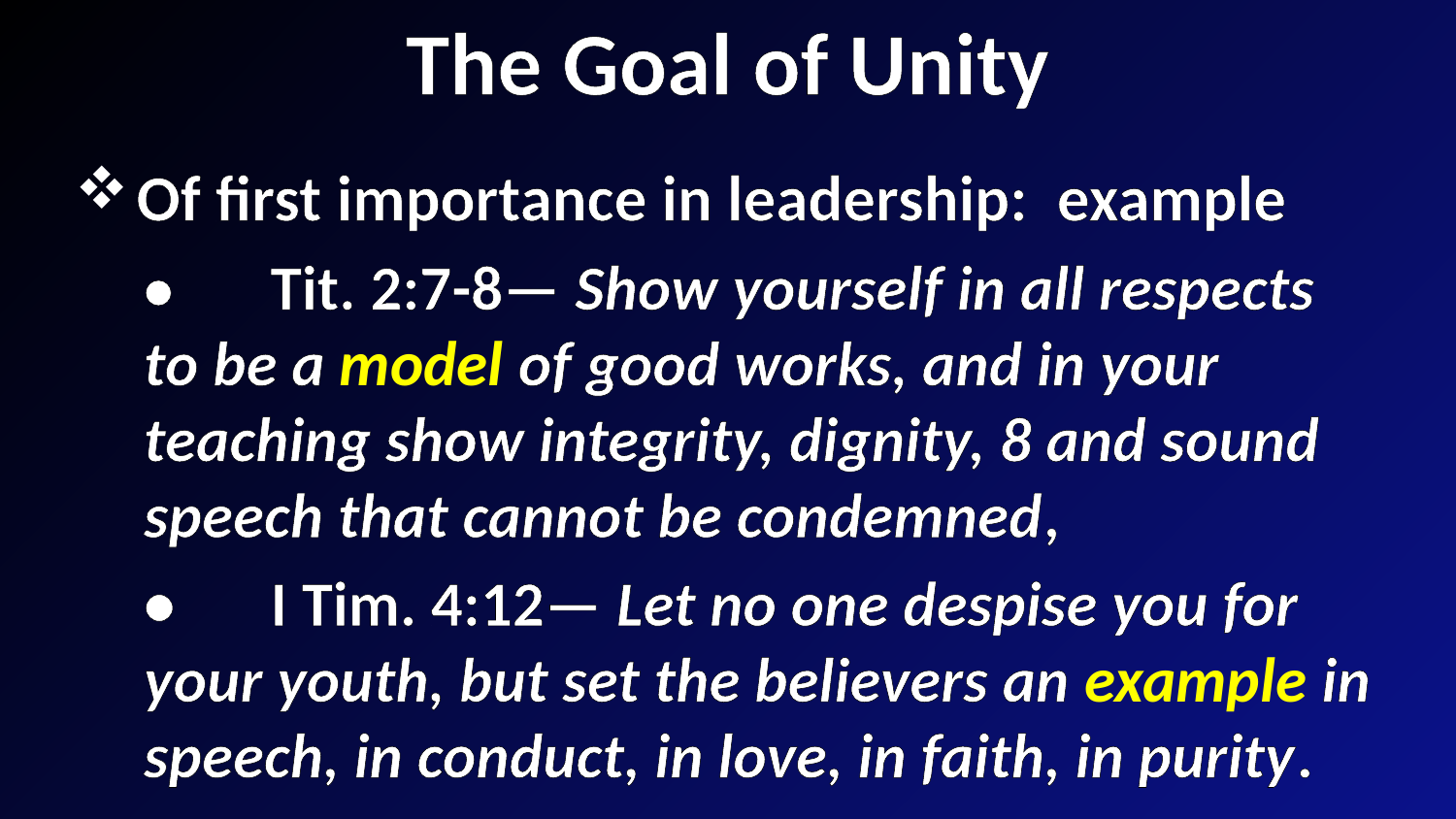

# The Goal of Unity
 Of first importance in leadership:  example
•	Tit. 2:7-8— Show yourself in all respects to be a model of good works, and in your teaching show integrity, dignity, 8 and sound speech that cannot be condemned,
•	I Tim. 4:12— Let no one despise you for your youth, but set the believers an example in speech, in conduct, in love, in faith, in purity.